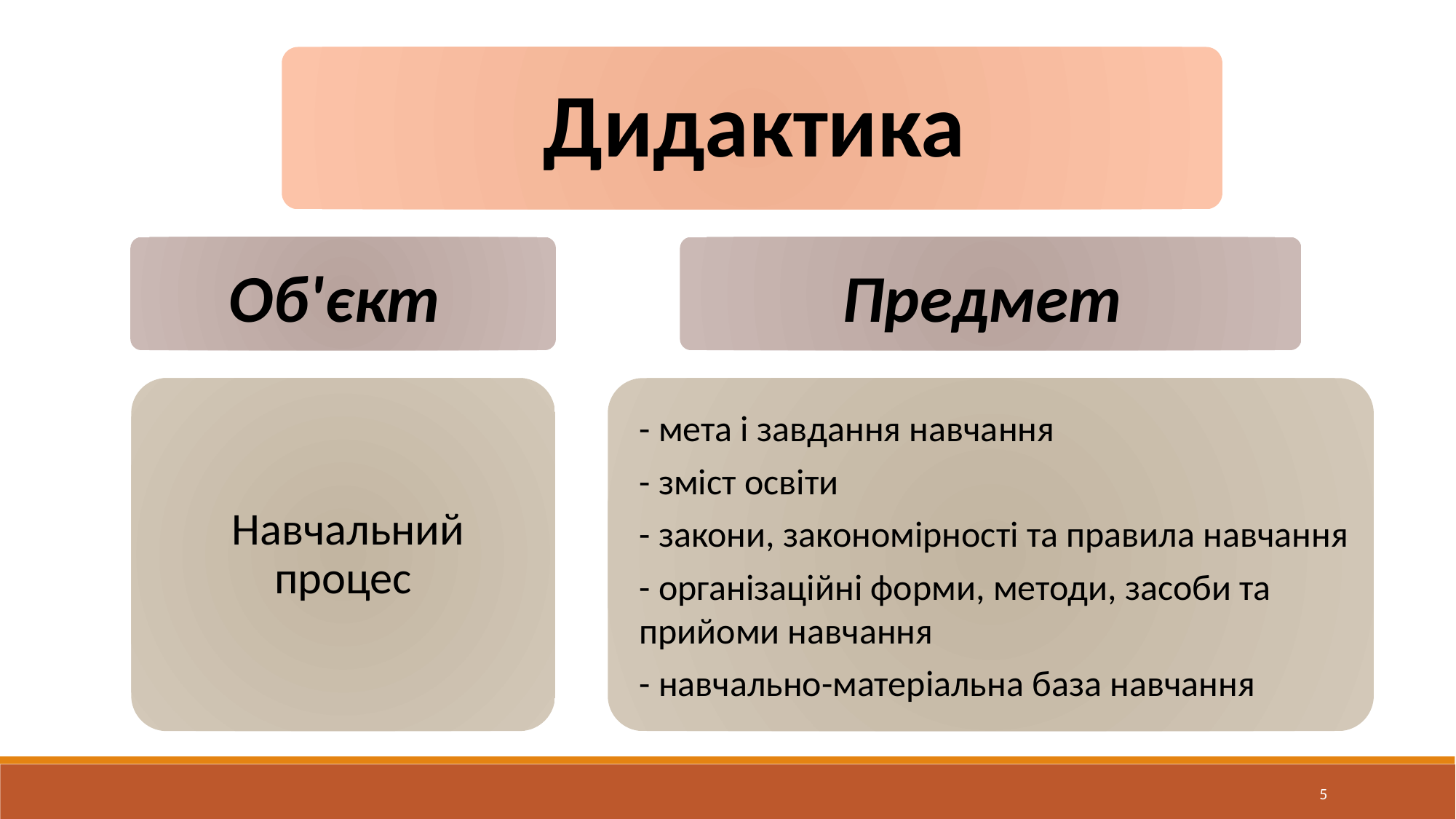

Дидактика
Об'єкт
Навчальний процес
Предмет
- мета і завдання навчання
- зміст освіти
- закони, закономірності та правила навчання
- організаційні форми, методи, засоби та прийоми навчання
- навчально-матеріальна база навчання
5